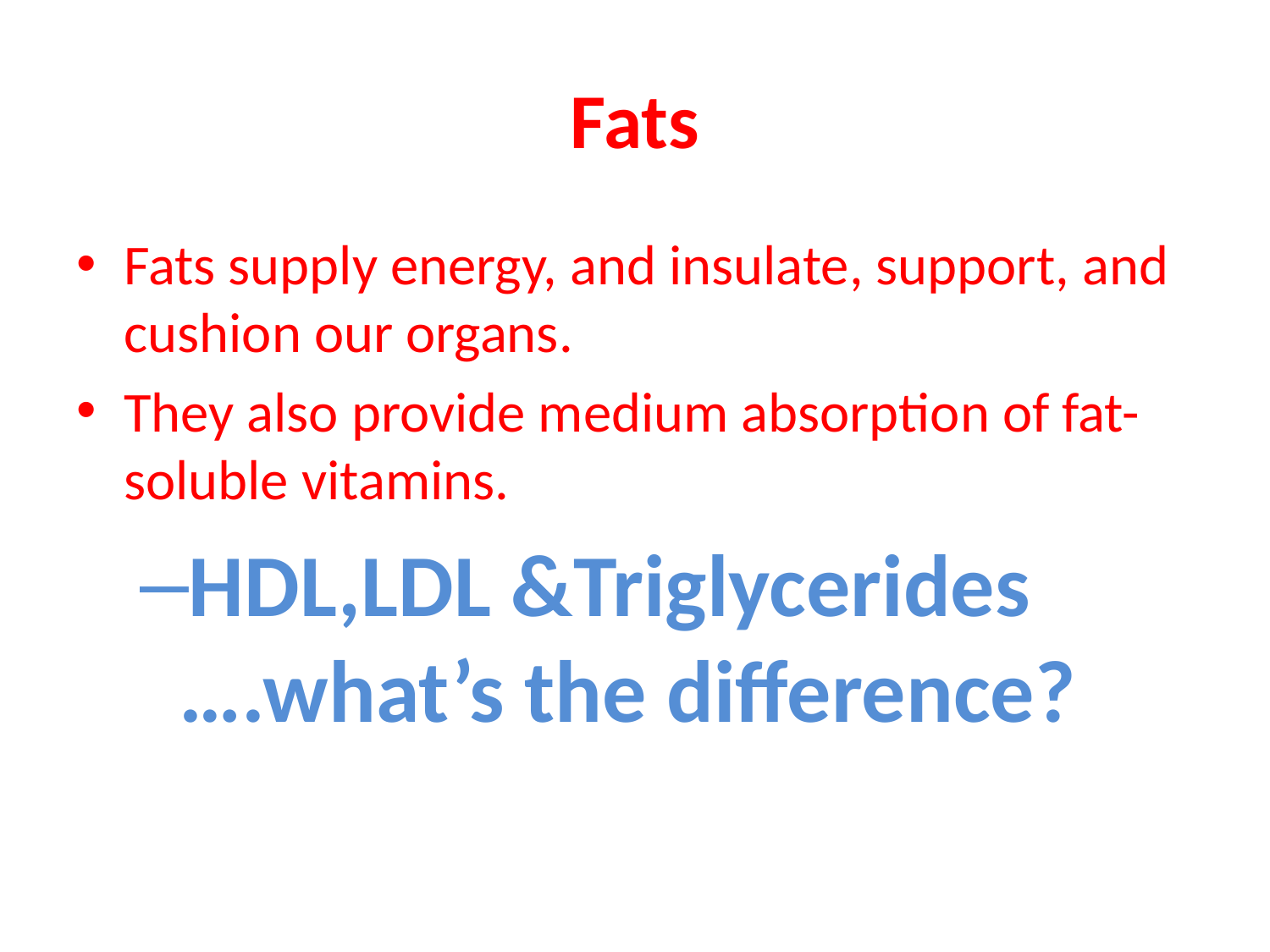

# Fats
Fats supply energy, and insulate, support, and cushion our organs.
They also provide medium absorption of fat-soluble vitamins.
HDL,LDL &Triglycerides ….what’s the difference?